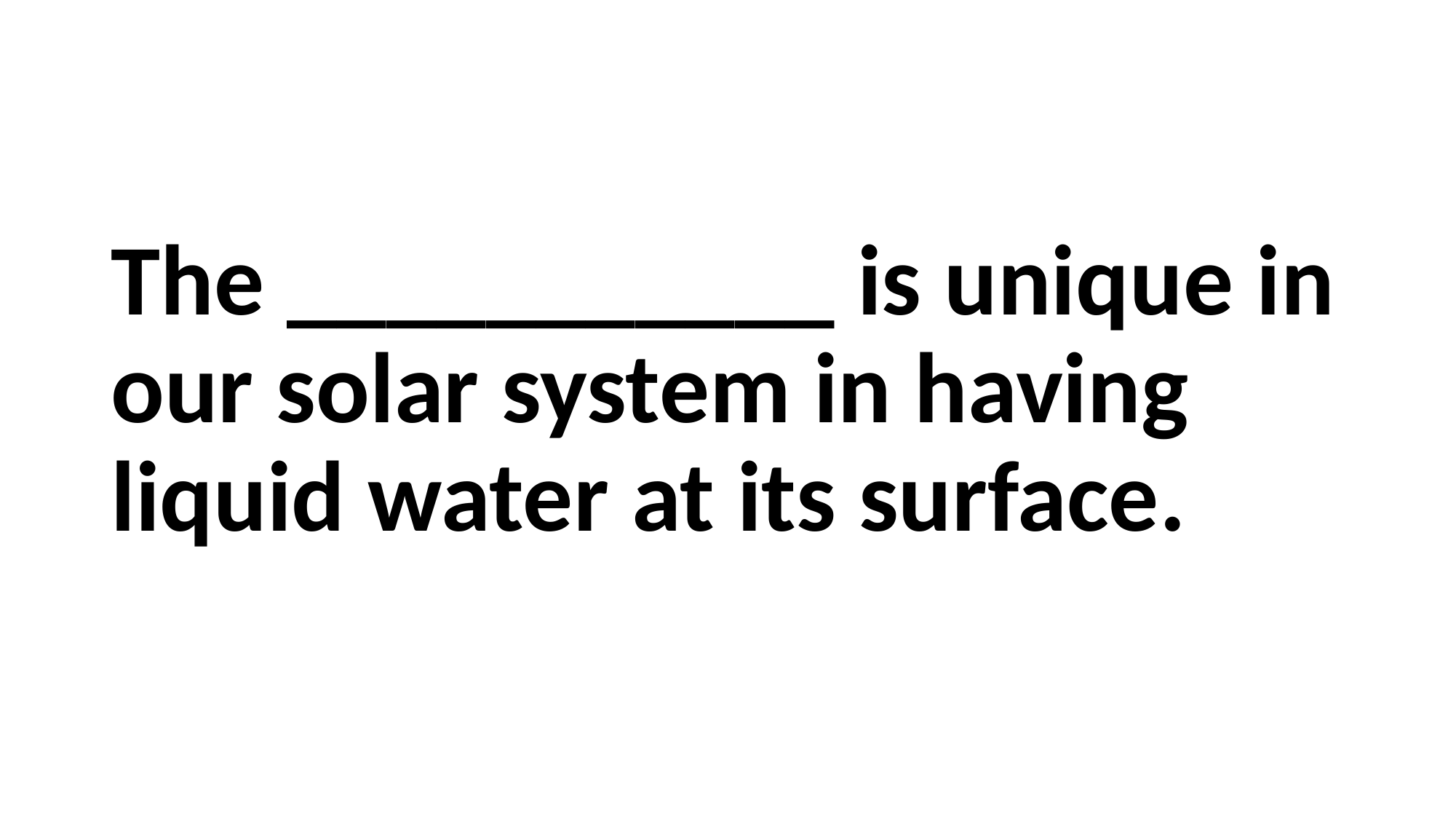

#
The ___________ is unique in our solar system in having liquid water at its surface.